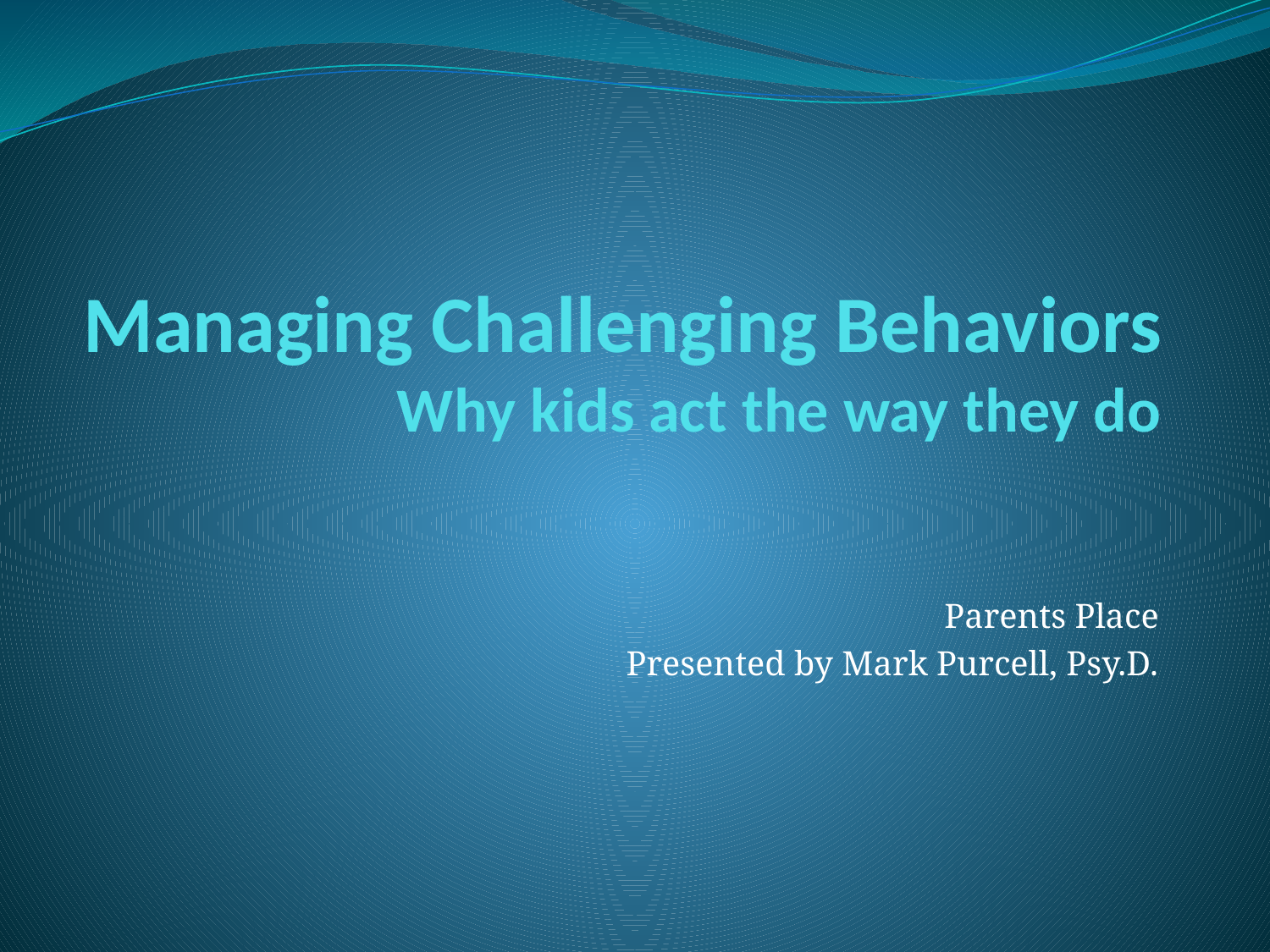

# Managing Challenging Behaviors Why kids act the way they do

Parents Place
Presented by Mark Purcell, Psy.D.